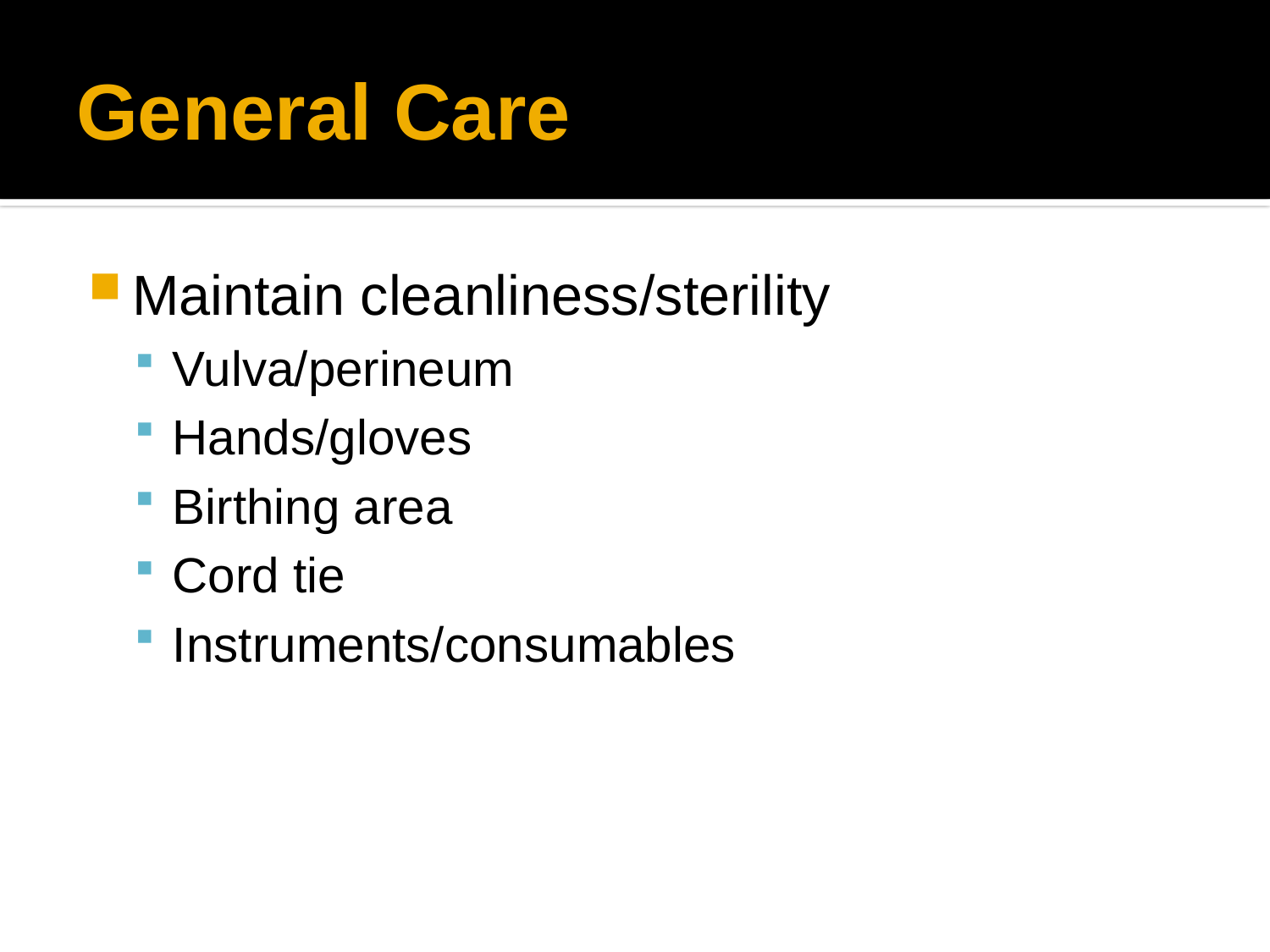

# General Care
Maintain cleanliness/sterility
Vulva/perineum
Hands/gloves
Birthing area
Cord tie
Instruments/consumables